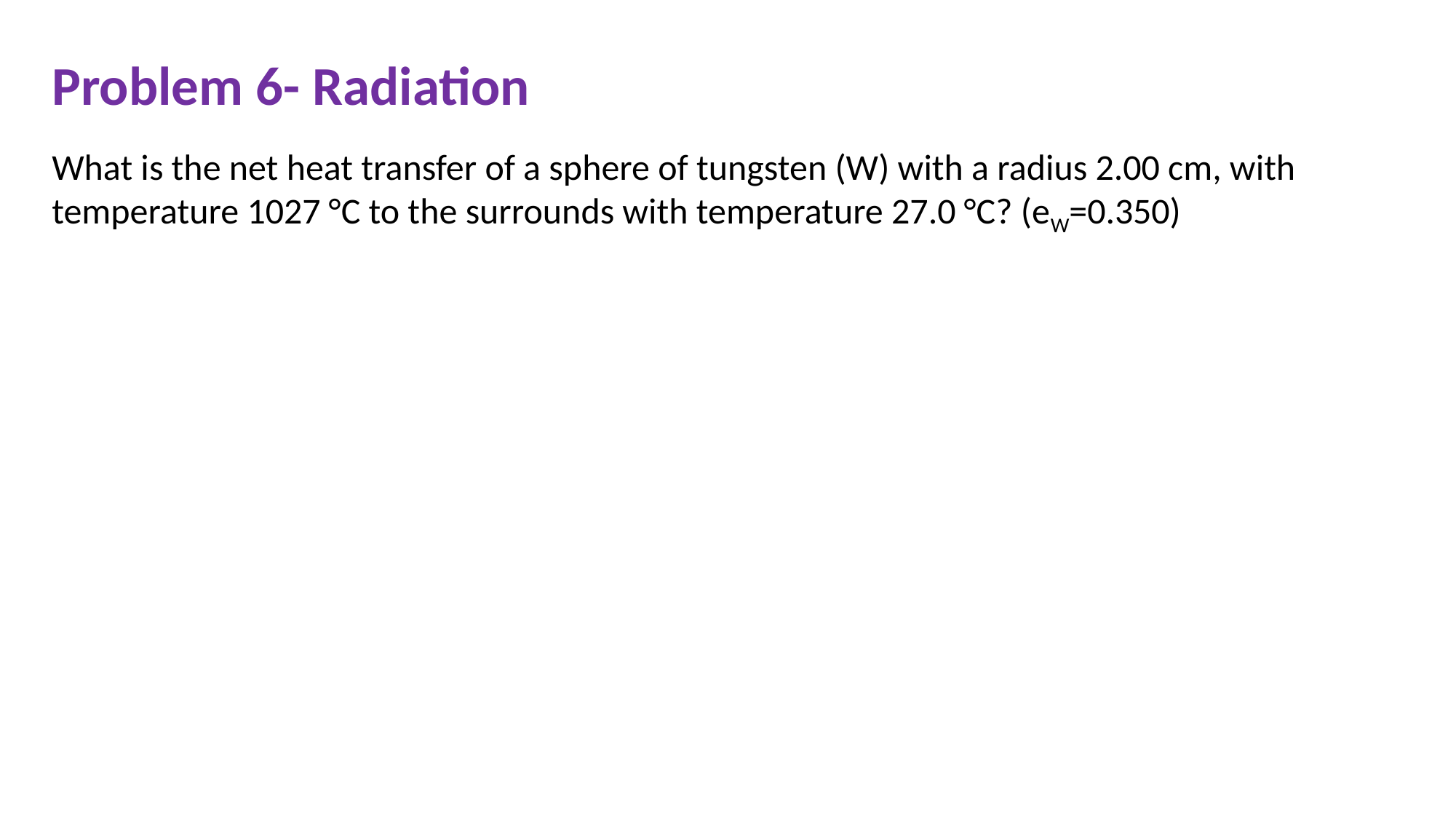

Problem 6- Radiation
What is the net heat transfer of a sphere of tungsten (W) with a radius 2.00 cm, with temperature 1027 °C to the surrounds with temperature 27.0 °C? (eW=0.350)